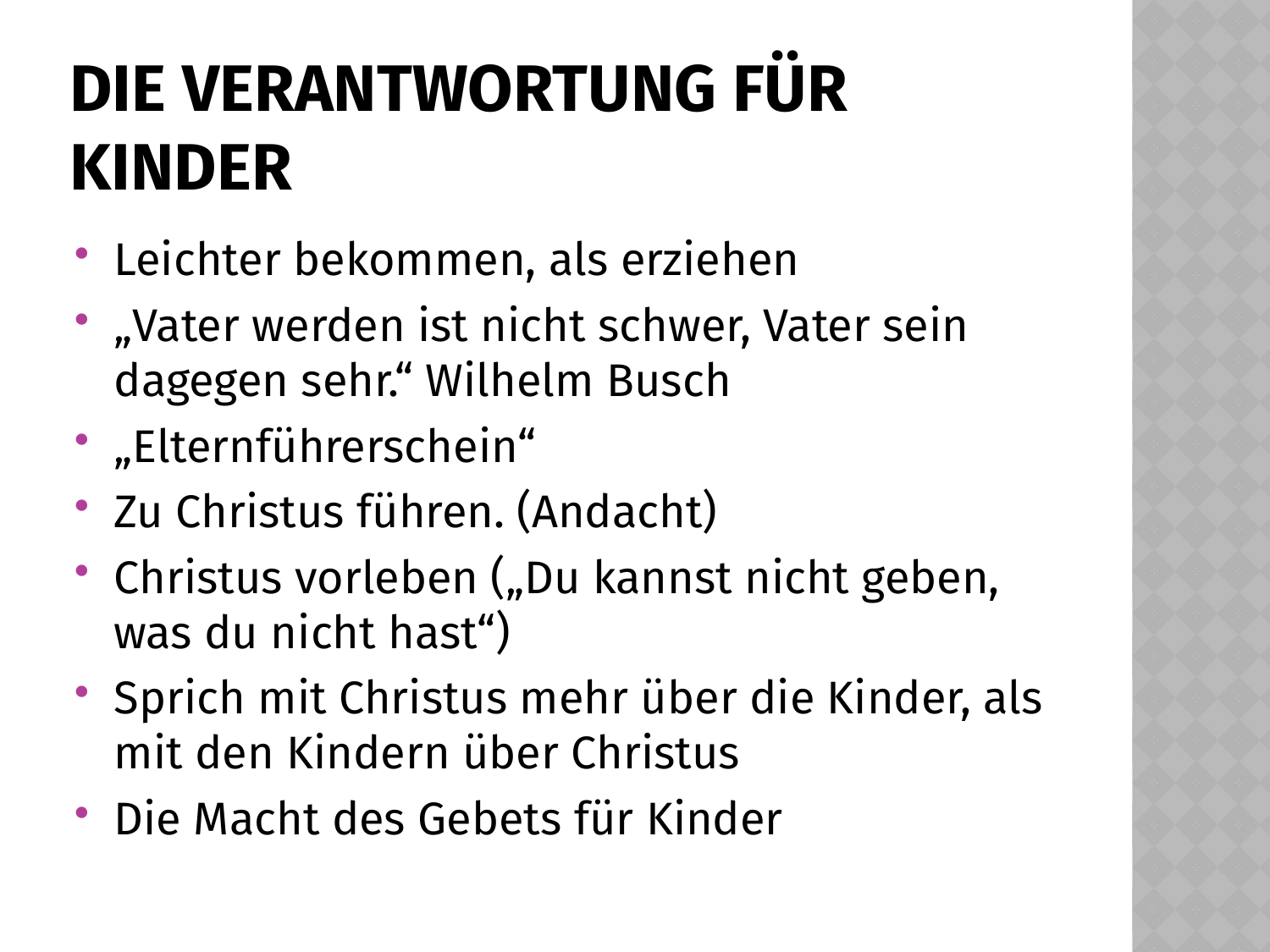

# Die Verantwortung für Kinder
Leichter bekommen, als erziehen
„Vater werden ist nicht schwer, Vater sein dagegen sehr.“ Wilhelm Busch
„Elternführerschein“
Zu Christus führen. (Andacht)
Christus vorleben („Du kannst nicht geben, was du nicht hast“)
Sprich mit Christus mehr über die Kinder, als mit den Kindern über Christus
Die Macht des Gebets für Kinder